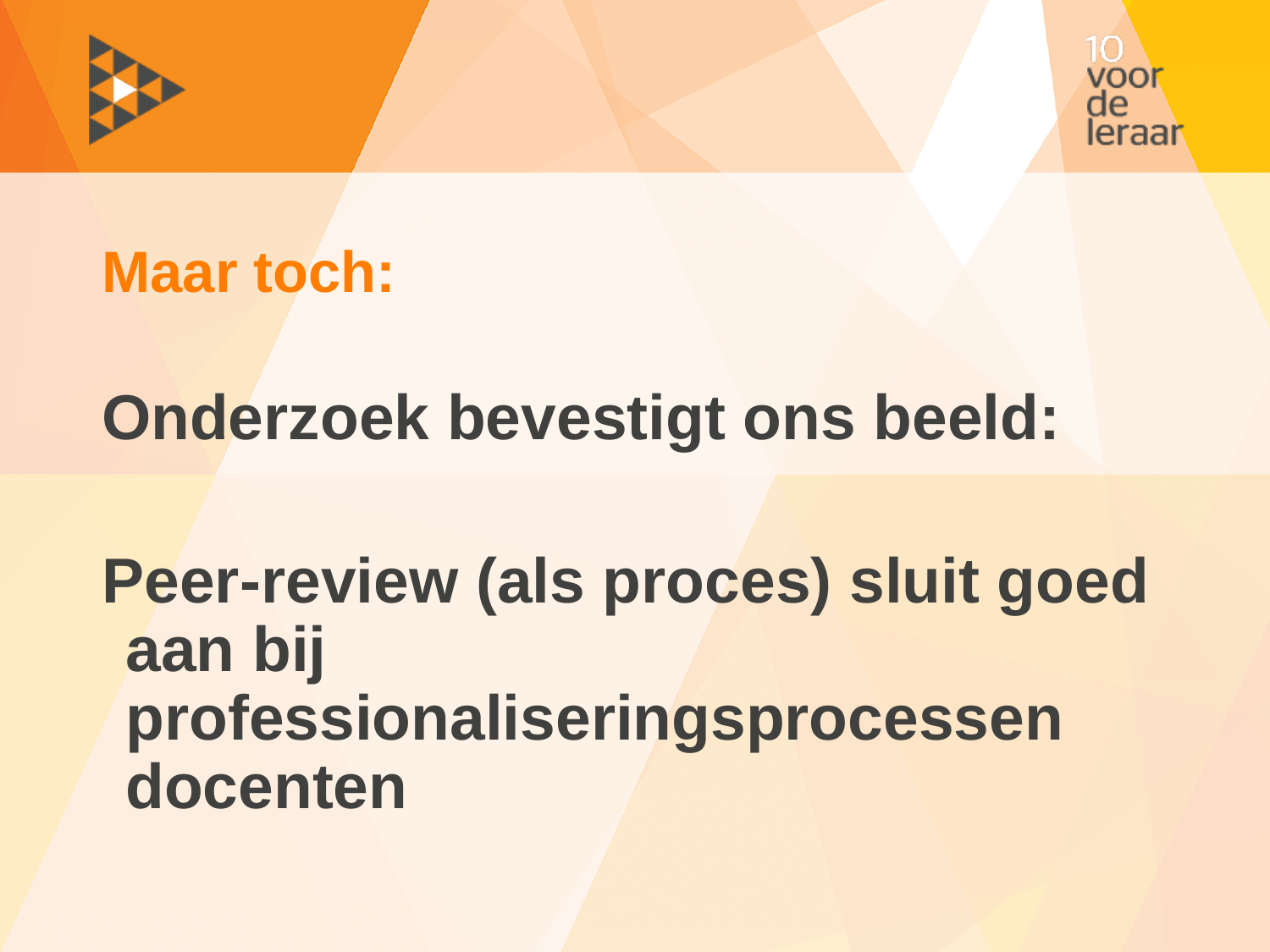

# Maar toch:
Onderzoek bevestigt ons beeld:

Peer-review (als proces) sluit goed aan bij professionaliseringsprocessen docenten